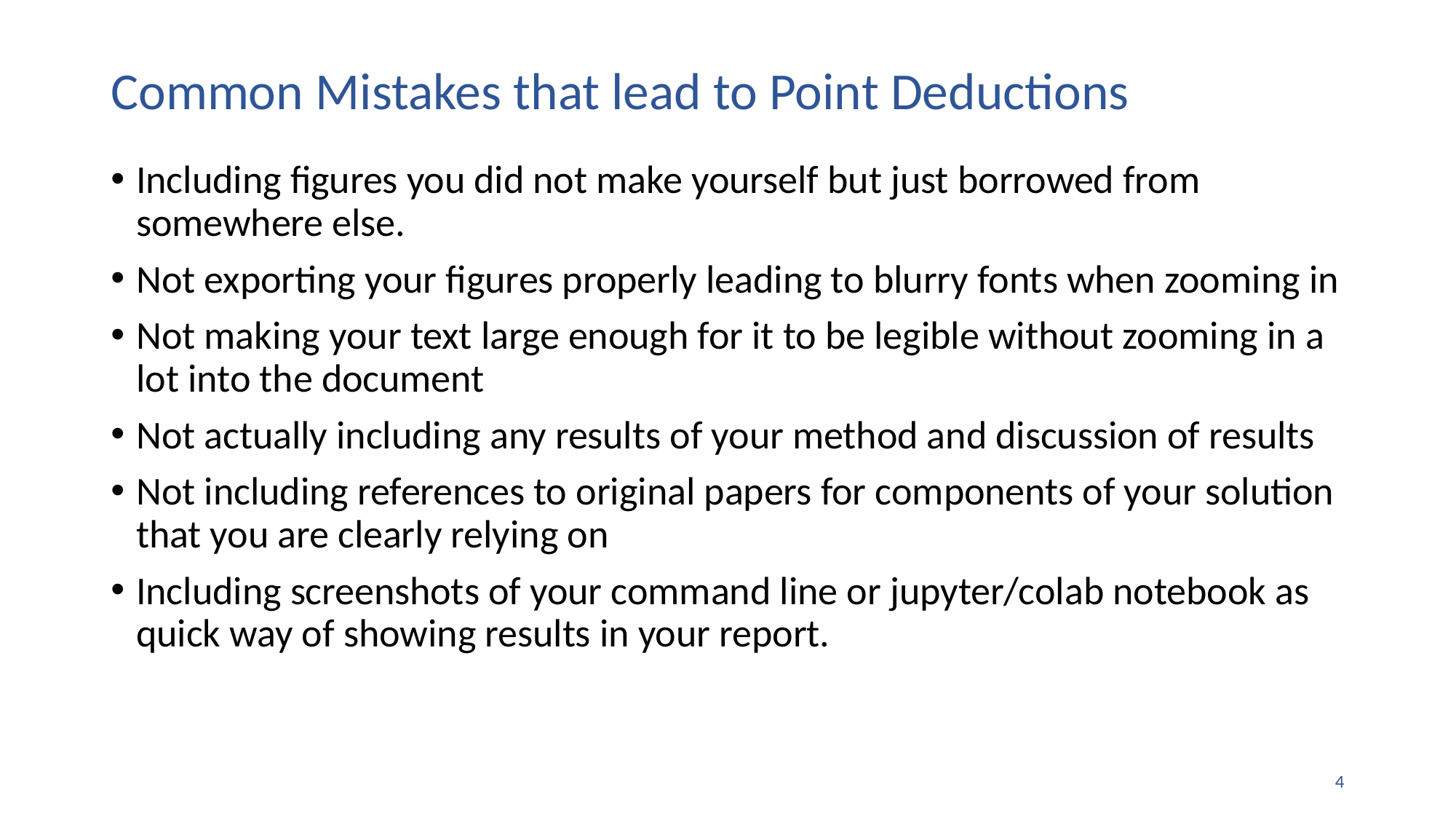

# Common Mistakes that lead to Point Deductions
Including figures you did not make yourself but just borrowed from somewhere else.
Not exporting your figures properly leading to blurry fonts when zooming in
Not making your text large enough for it to be legible without zooming in a lot into the document
Not actually including any results of your method and discussion of results
Not including references to original papers for components of your solution that you are clearly relying on
Including screenshots of your command line or jupyter/colab notebook as quick way of showing results in your report.
4